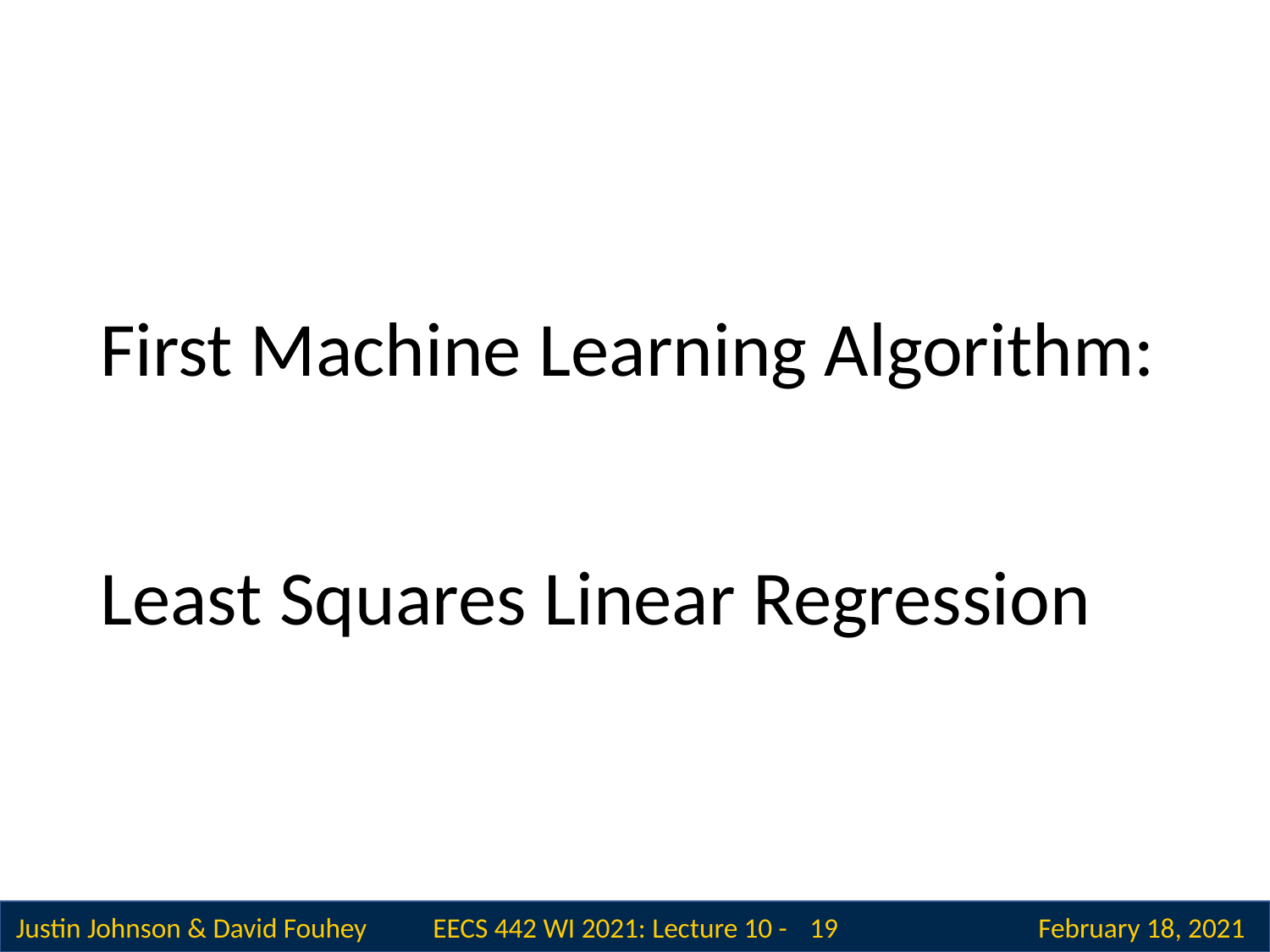

# First Machine Learning Algorithm: Least Squares Linear Regression
  19